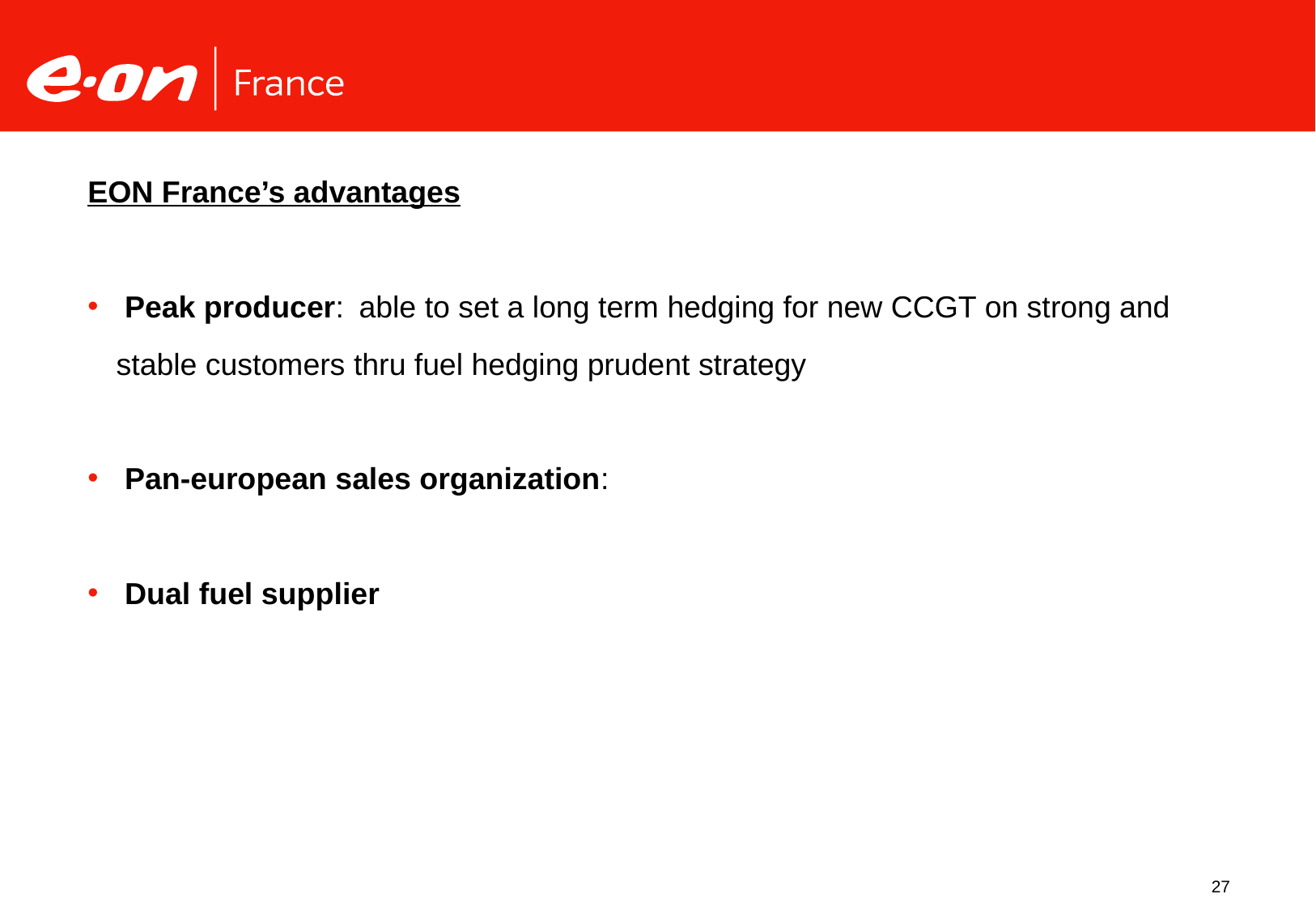

# EON France’s advantages

 Peak producer:	able to set a long term hedging for new CCGT on strong and stable customers thru fuel hedging prudent strategy
 Pan-european sales organization:
 Dual fuel supplier
27